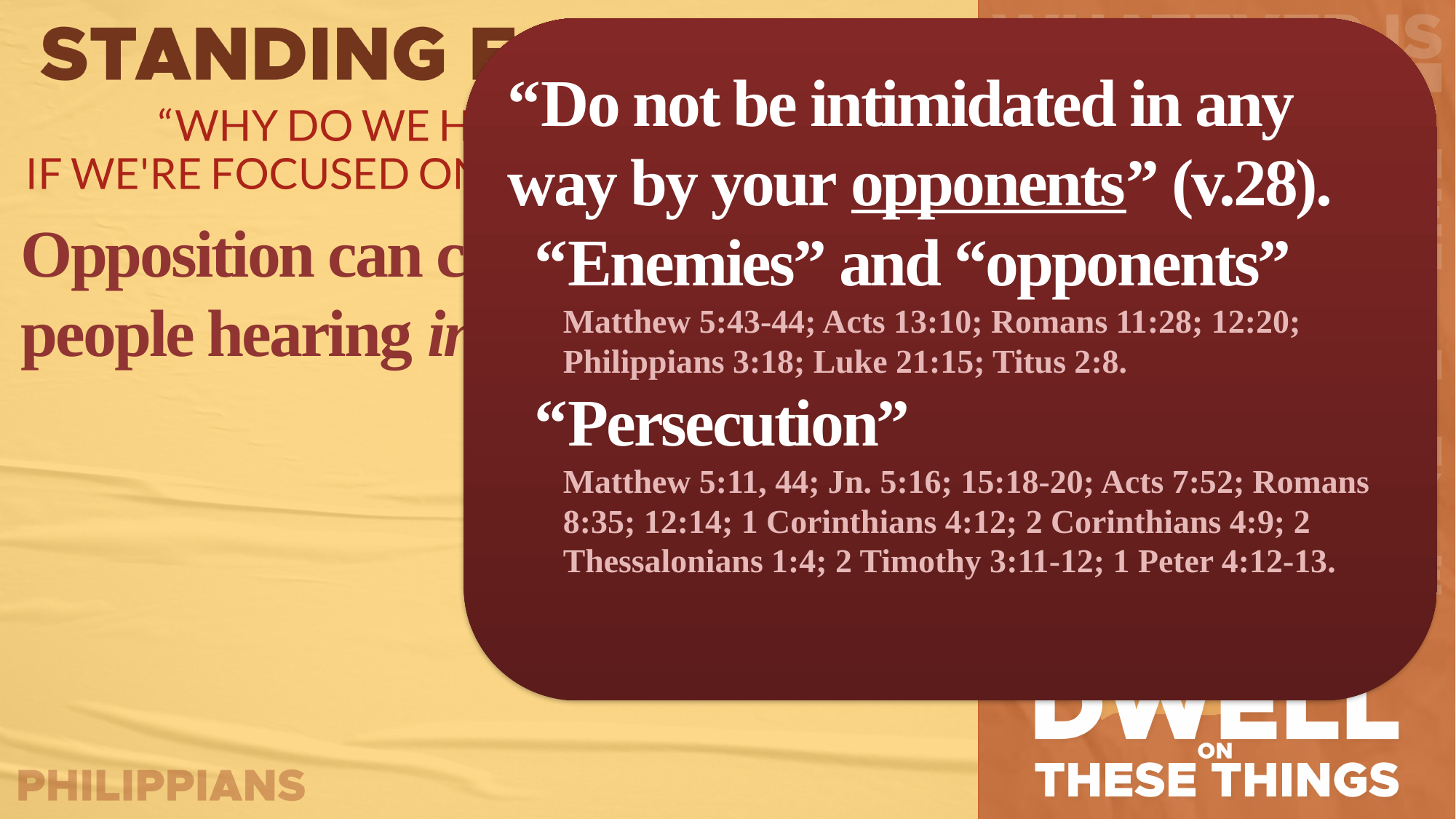

“Do not be intimidated in any way by your opponents” (v.28).
“Enemies” and “opponents”
Matthew 5:43-44; Acts 13:10; Romans 11:28; 12:20; Philippians 3:18; Luke 21:15; Titus 2:8.
“Persecution”
Matthew 5:11, 44; Jn. 5:16; 15:18-20; Acts 7:52; Romans 8:35; 12:14; 1 Corinthians 4:12; 2 Corinthians 4:9; 2 Thessalonians 1:4; 2 Timothy 3:11-12; 1 Peter 4:12-13.

Opposition can come from people hearing information.